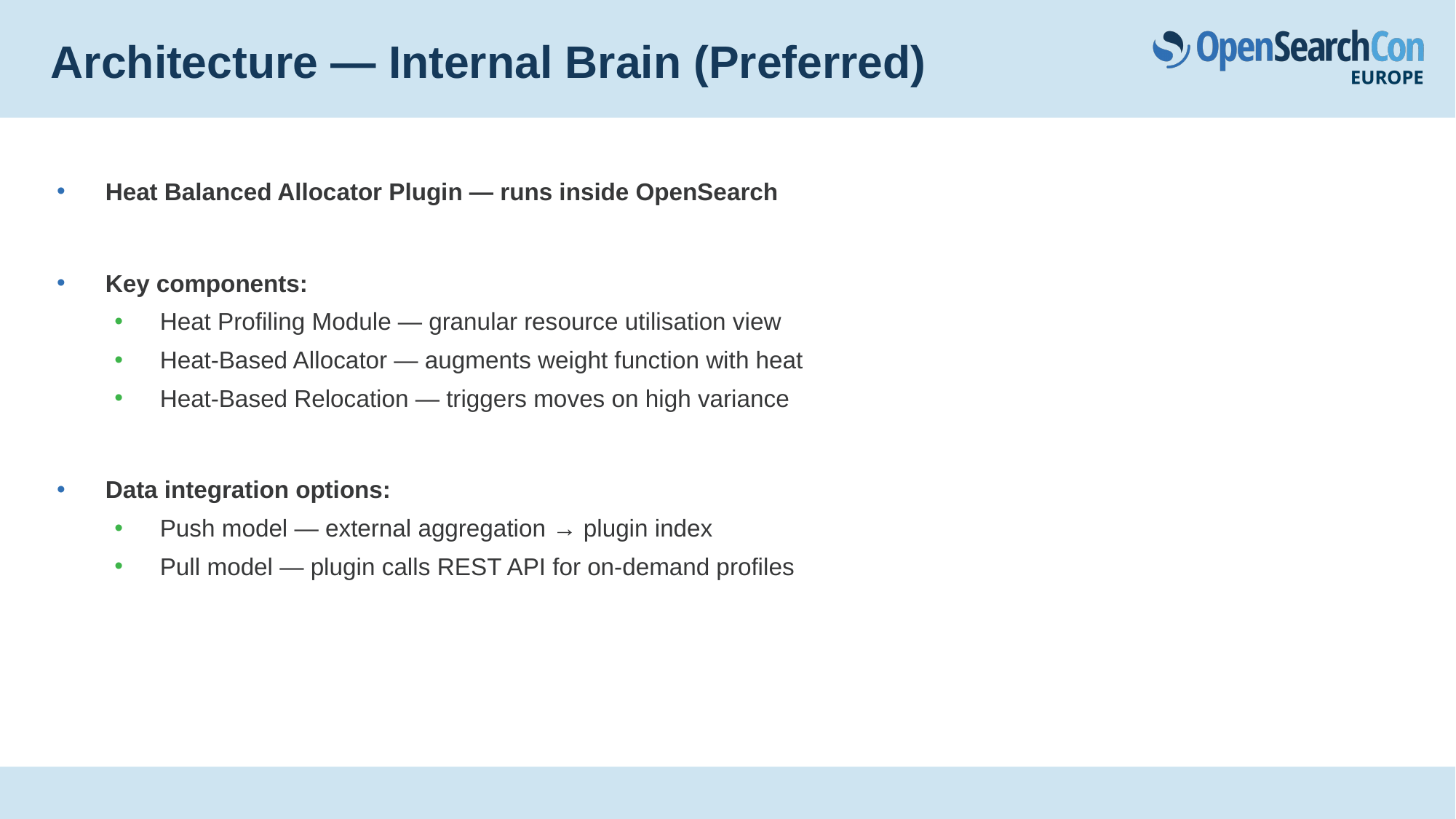

# Architecture — Internal Brain (Preferred)
Heat Balanced Allocator Plugin — runs inside OpenSearch

Key components:
Heat Profiling Module — granular resource utilisation view
Heat-Based Allocator — augments weight function with heat
Heat-Based Relocation — triggers moves on high variance

Data integration options:
Push model — external aggregation → plugin index
Pull model — plugin calls REST API for on-demand profiles